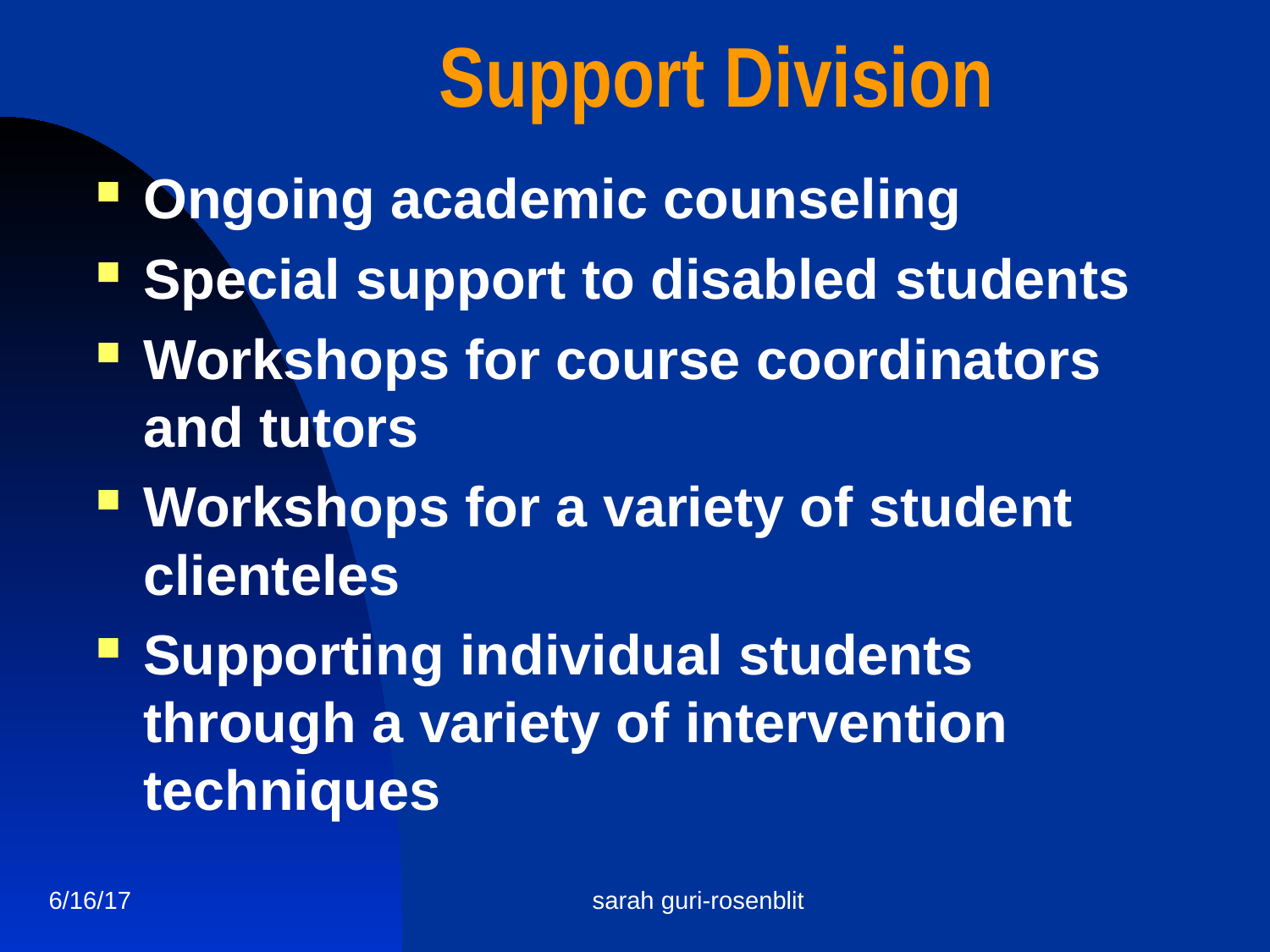

Support Division
Ongoing academic counseling
Special support to disabled students
Workshops for course coordinators and tutors
Workshops for a variety of student clienteles
Supporting individual students through a variety of intervention techniques
6/16/17
sarah guri-rosenblit
5